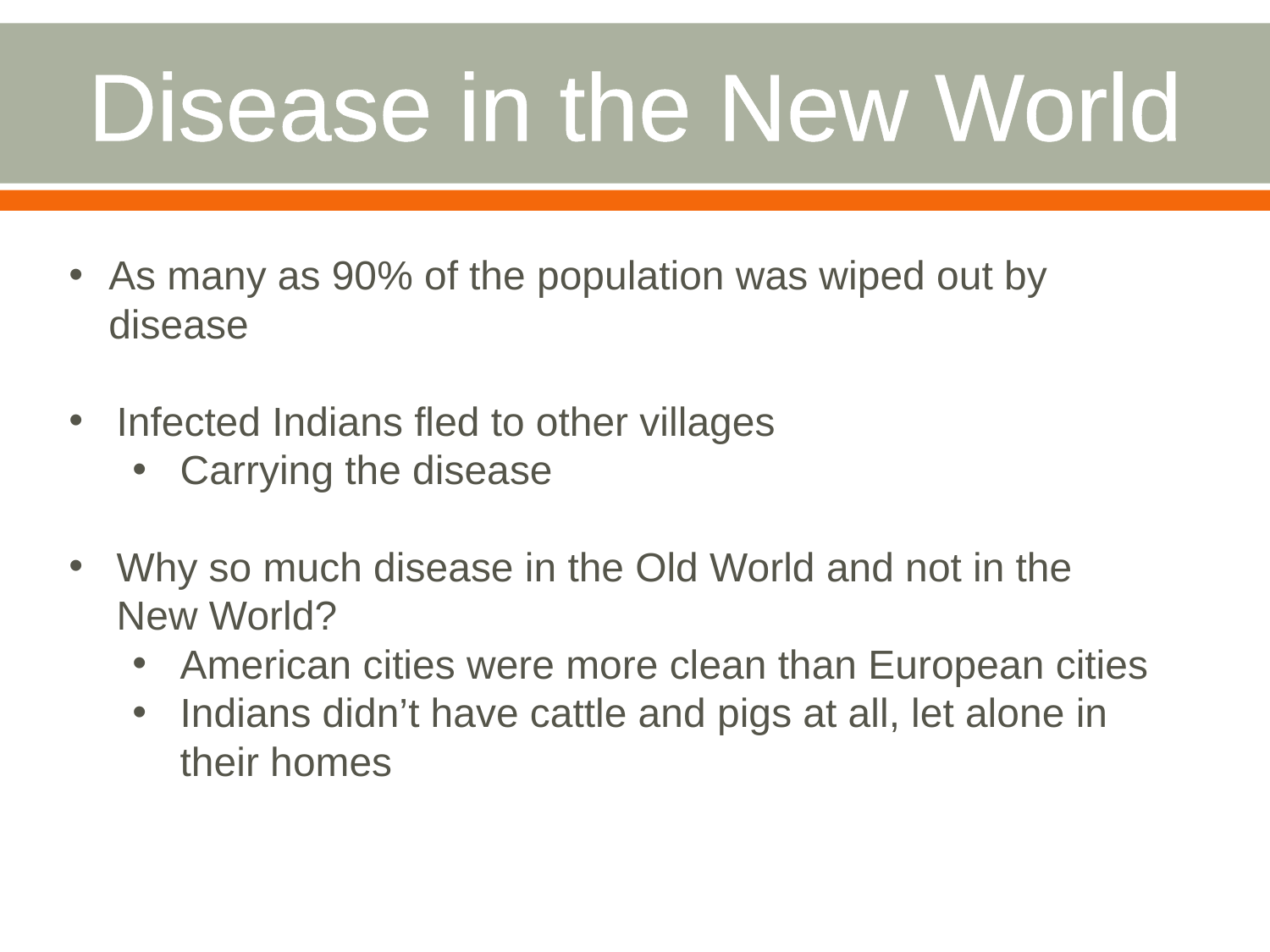

# Disease in the New World
As many as 90% of the population was wiped out by disease

Infected Indians fled to other villages
Carrying the disease

Why so much disease in the Old World and not in the New World?
American cities were more clean than European cities
Indians didn’t have cattle and pigs at all, let alone in their homes